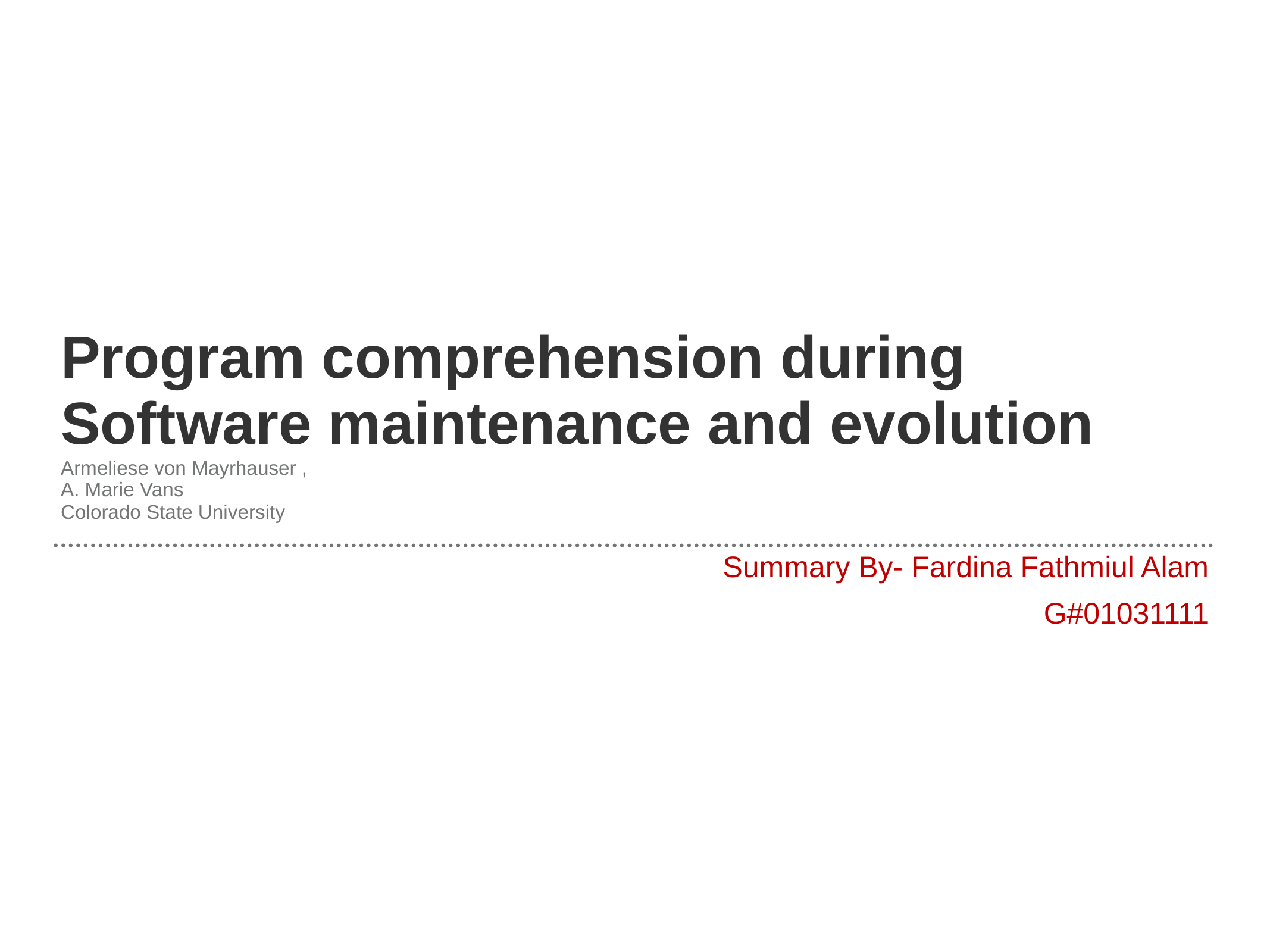

Program comprehension during Software maintenance and evolution
Armeliese von Mayrhauser ,
A. Marie Vans
Colorado State University

Summary By- Fardina Fathmiul Alam

G#01031111
1